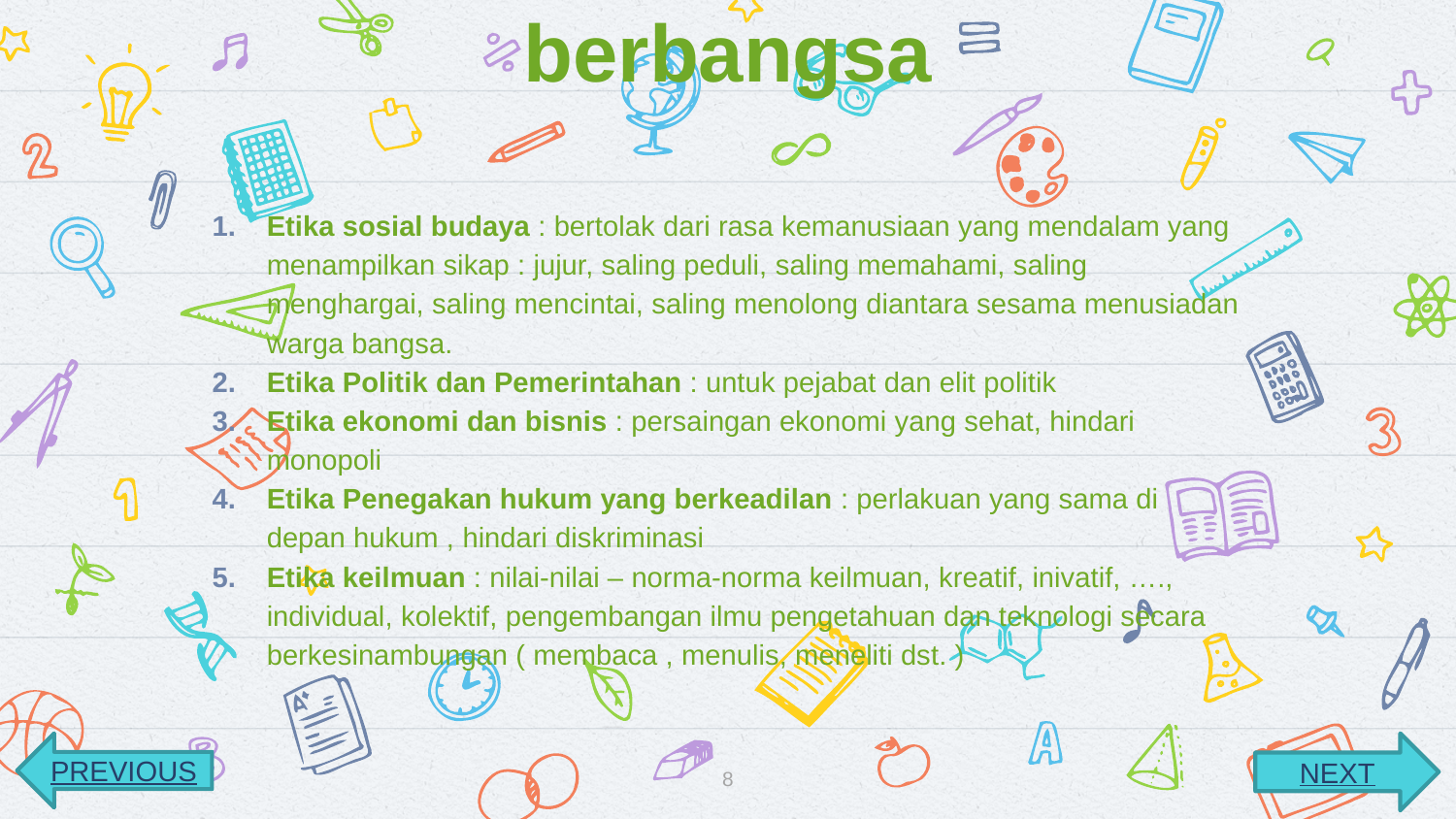

# Macam macam etika berbangsa
Etika sosial budaya : bertolak dari rasa kemanusiaan yang mendalam yang menampilkan sikap : jujur, saling peduli, saling memahami, saling menghargai, saling mencintai, saling menolong diantara sesama menusiadan warga bangsa.
Etika Politik dan Pemerintahan : untuk pejabat dan elit politik
Etika ekonomi dan bisnis : persaingan ekonomi yang sehat, hindari monopoli
Etika Penegakan hukum yang berkeadilan : perlakuan yang sama di depan hukum , hindari diskriminasi
Etika keilmuan : nilai-nilai – norma-norma keilmuan, kreatif, inivatif, …., individual, kolektif, pengembangan ilmu pengetahuan dan teknologi secara berkesinambungan ( membaca , menulis, meneliti dst. )
PREVIOUS
NEXT
8